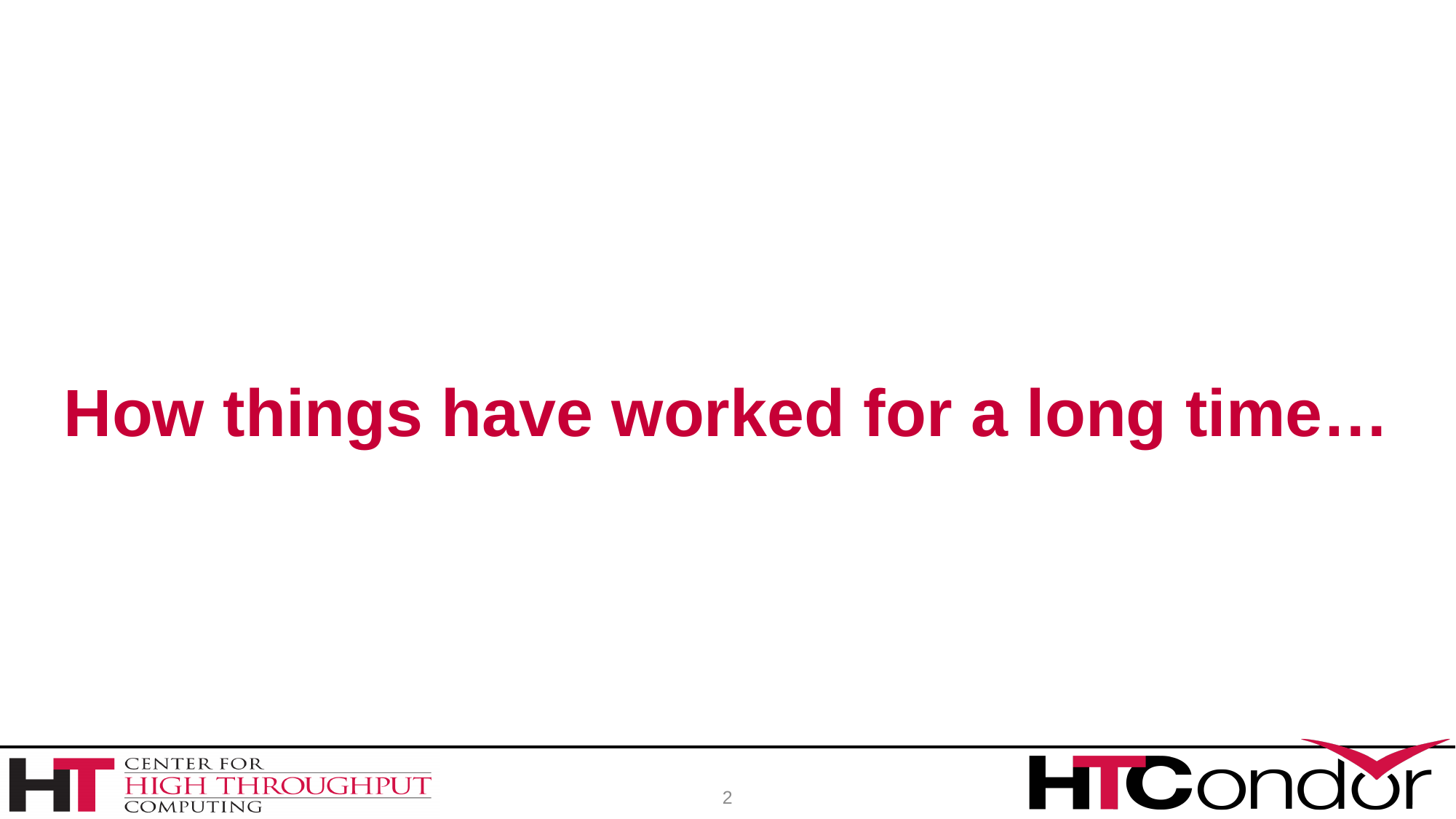

# How things have worked for a long time…
2